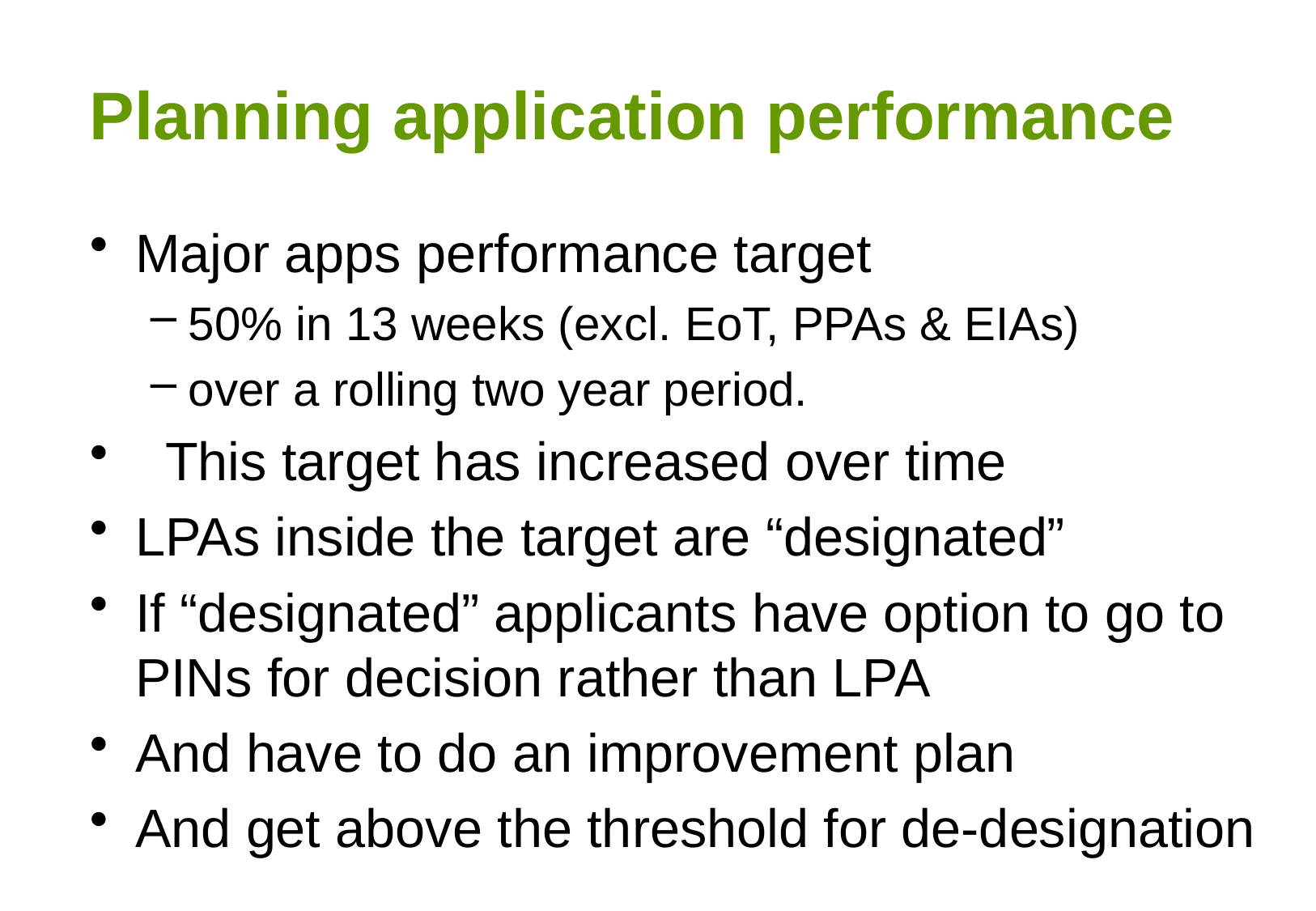

# Planning application performance
Major apps performance target
50% in 13 weeks (excl. EoT, PPAs & EIAs)
over a rolling two year period.
  This target has increased over time
LPAs inside the target are “designated”
If “designated” applicants have option to go to PINs for decision rather than LPA
And have to do an improvement plan
And get above the threshold for de-designation